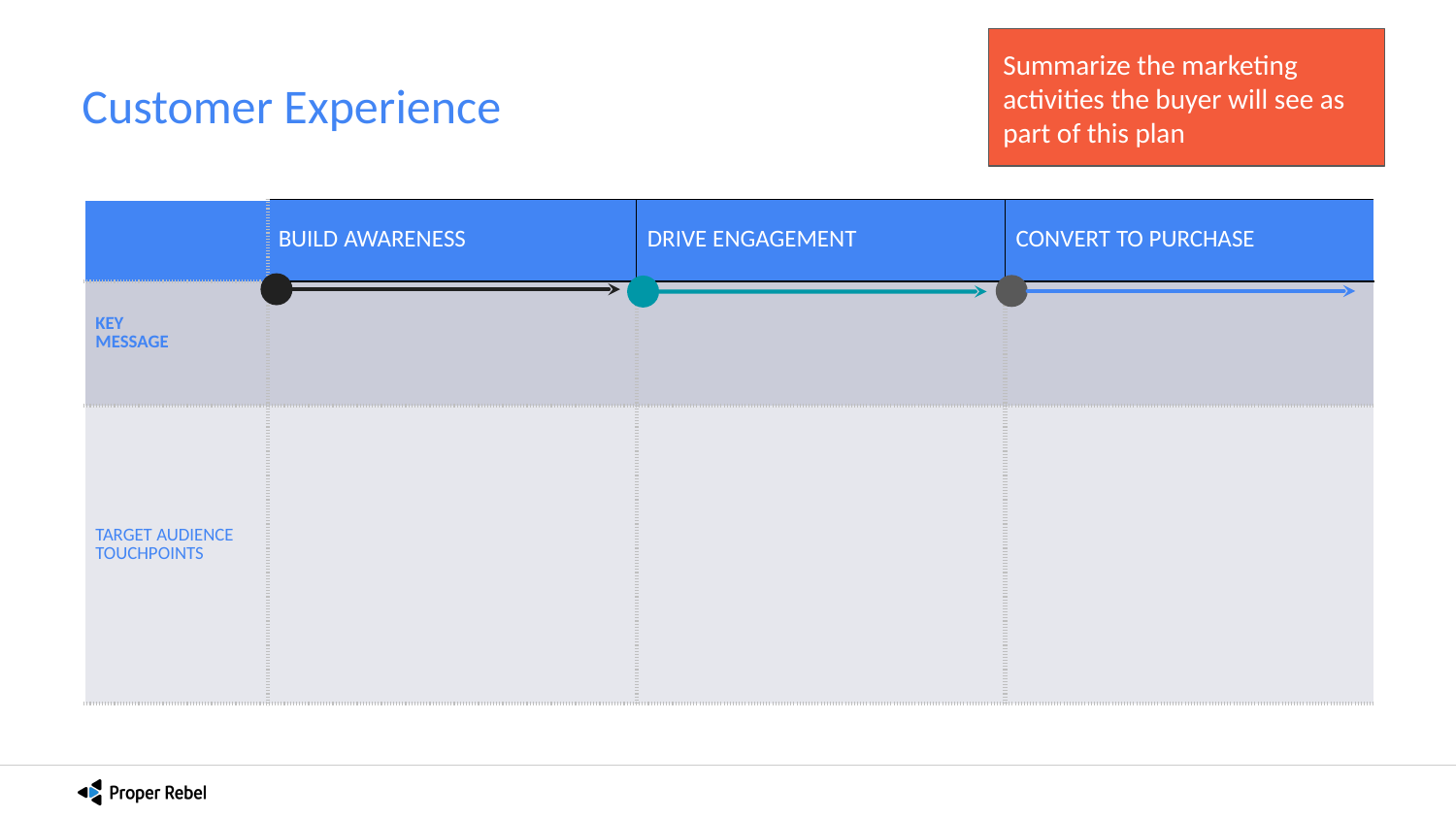

Summarize the marketing activities the buyer will see as part of this plan
# Customer Experience
| STAGES | BUILD AWARENESS | DRIVE ENGAGEMENT | CONVERT TO PURCHASE |
| --- | --- | --- | --- |
| KEY MESSAGE |  |  |  |
| TARGET AUDIENCE TOUCHPOINTS |  |  |  |